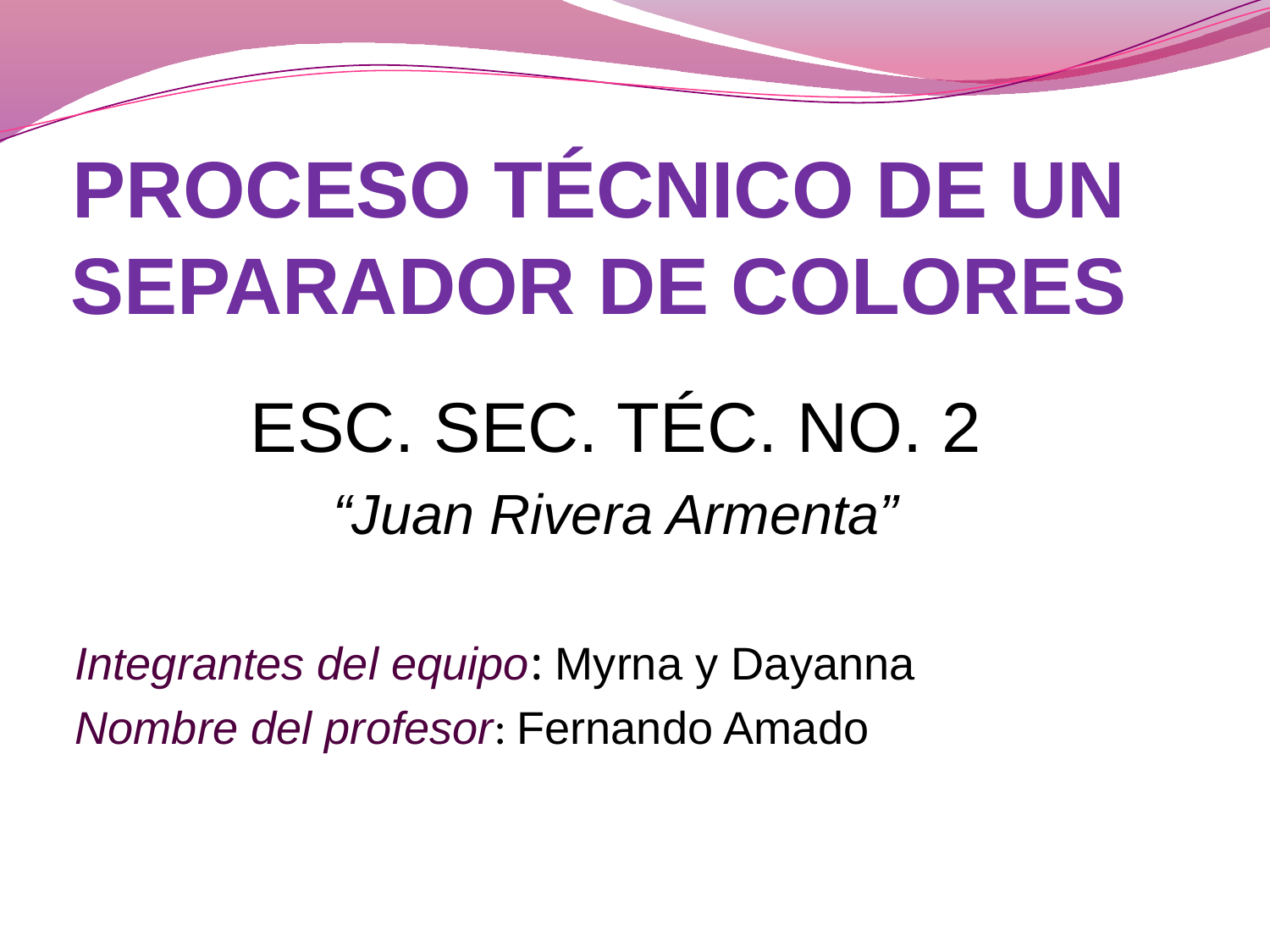

# PROCESO TÉCNICO DE UN SEPARADOR DE COLORES
ESC. SEC. TÉC. NO. 2
“Juan Rivera Armenta”

Integrantes del equipo: Myrna y Dayanna
Nombre del profesor: Fernando Amado